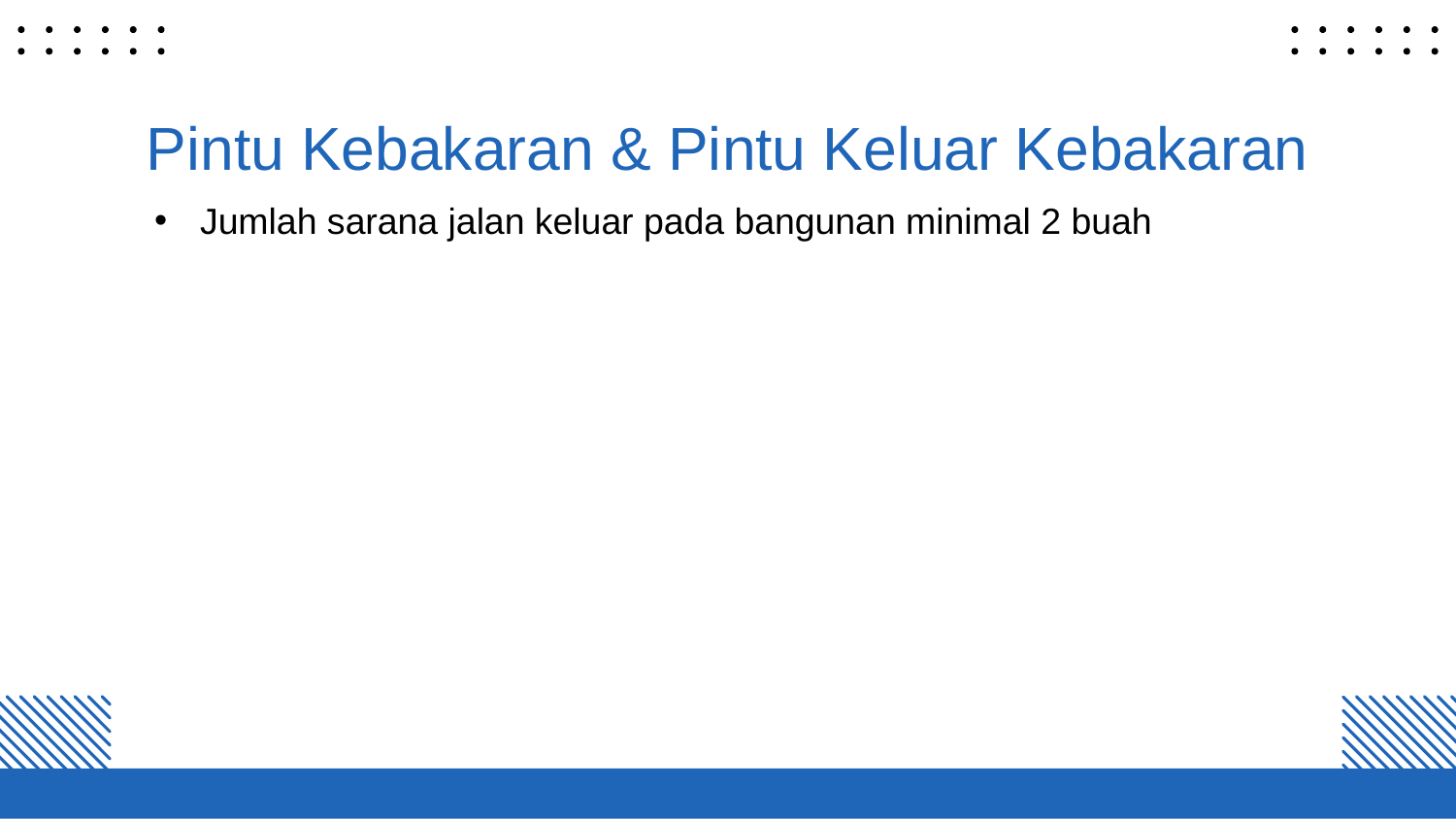

# Pintu Kebakaran & Pintu Keluar Kebakaran
Jumlah sarana jalan keluar pada bangunan minimal 2 buah